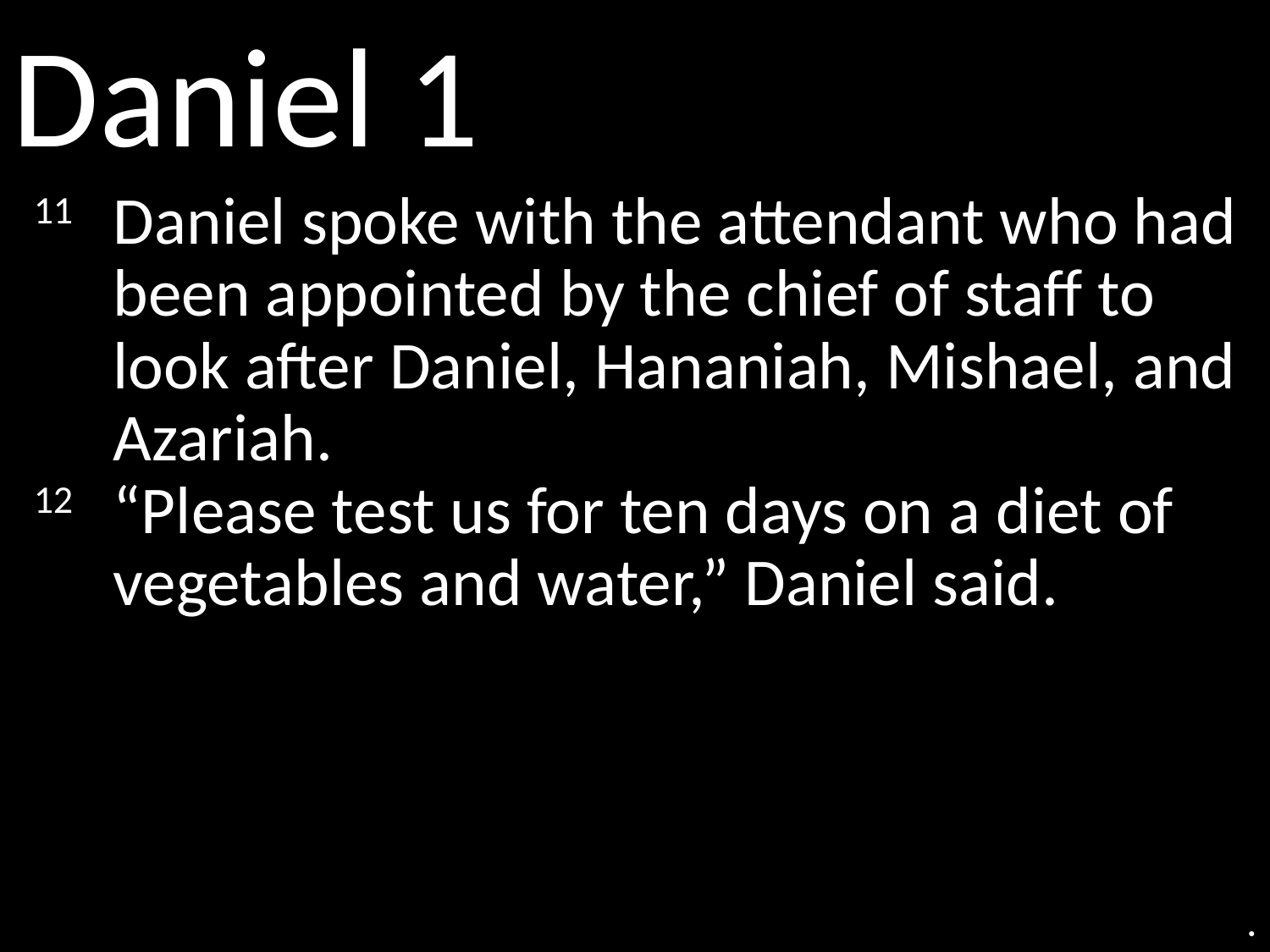

Daniel 1
11 	Daniel spoke with the attendant who had been appointed by the chief of staff to look after Daniel, Hananiah, Mishael, and Azariah.
12 	“Please test us for ten days on a diet of vegetables and water,” Daniel said.
.